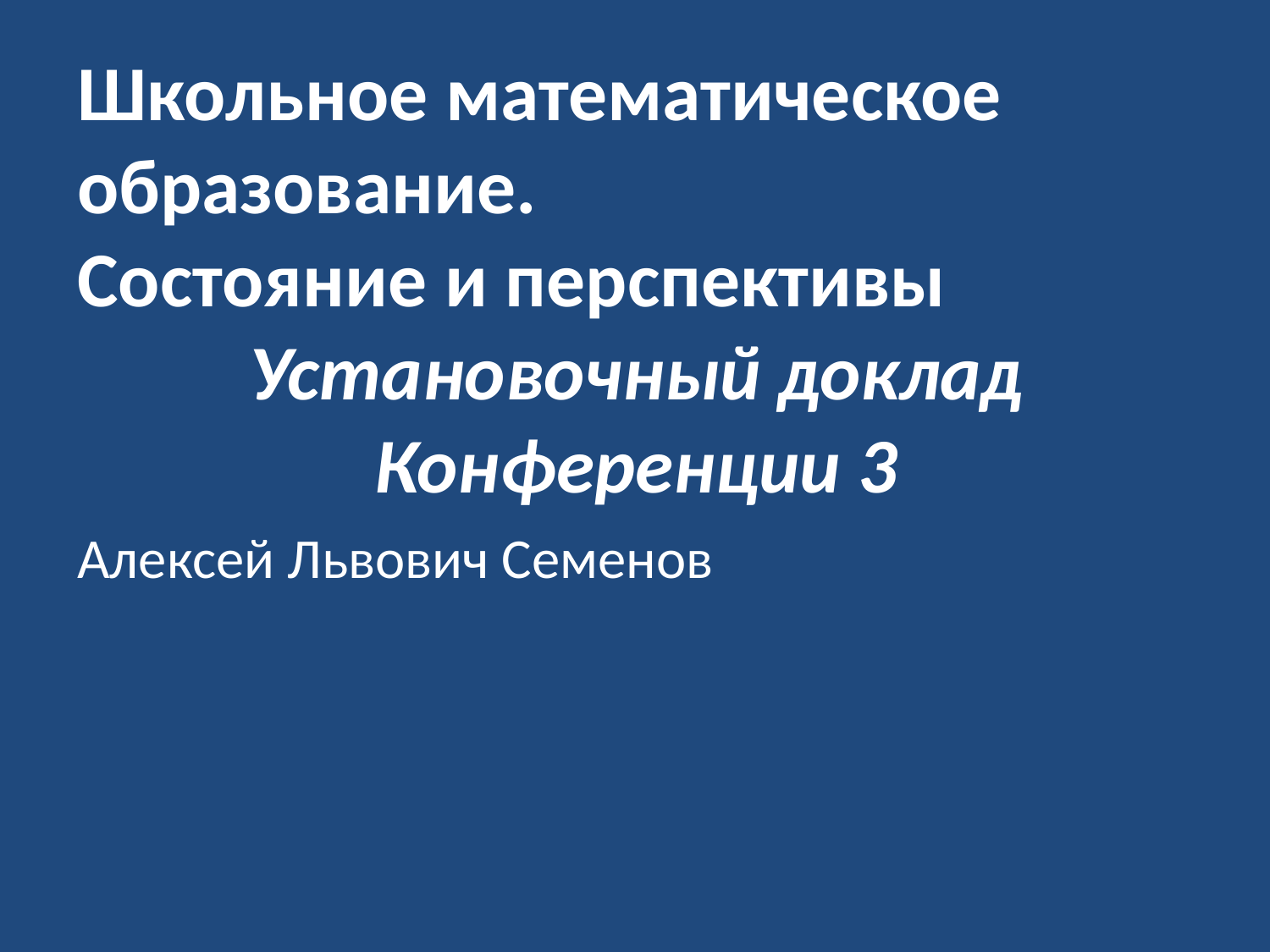

Школьное математическое образование.
Состояние и перспективы
Установочный доклад Конференции 3
Алексей Львович Семенов